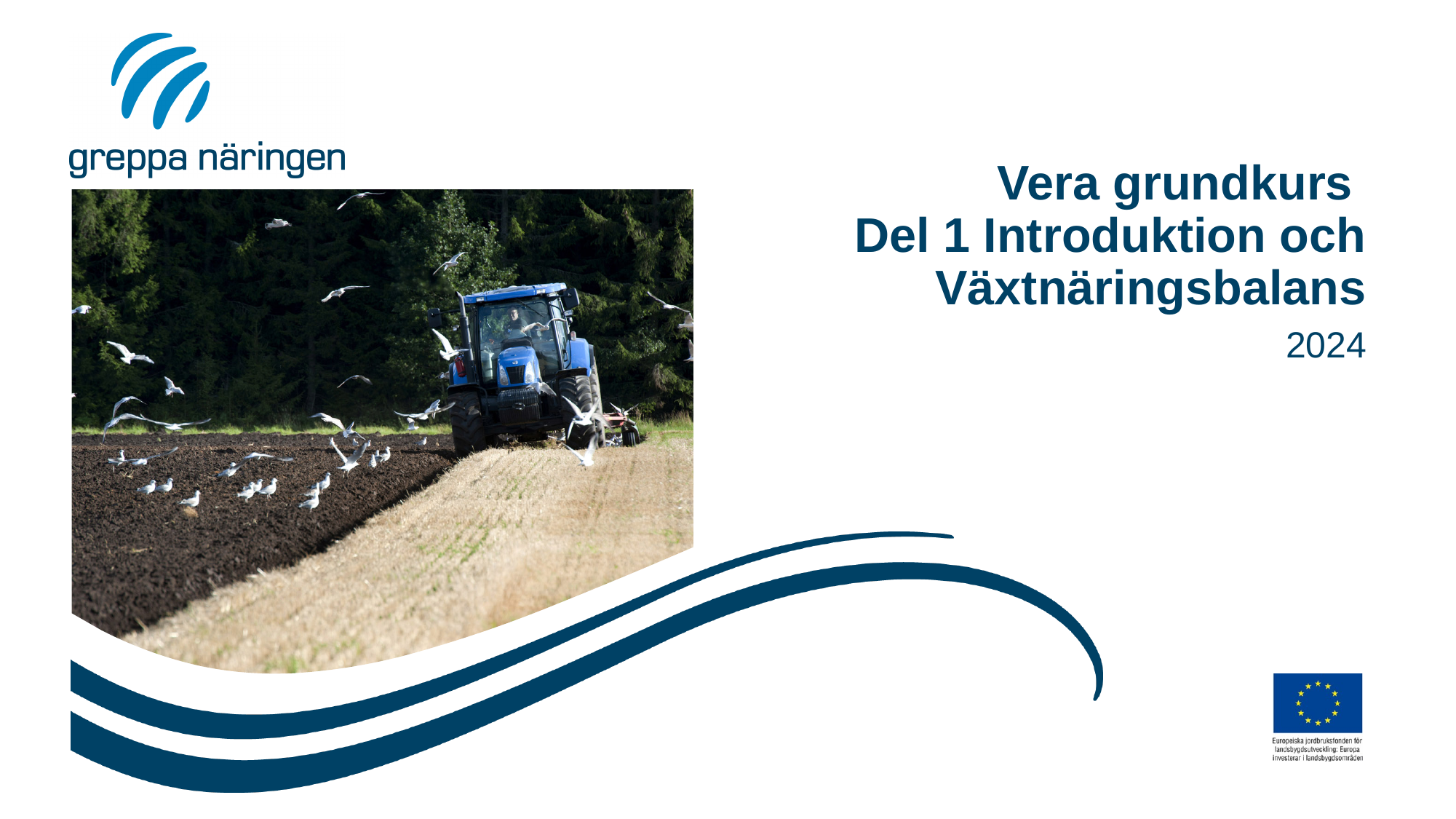

# Vera grundkurs Del 1 Introduktion och Växtnäringsbalans
2024